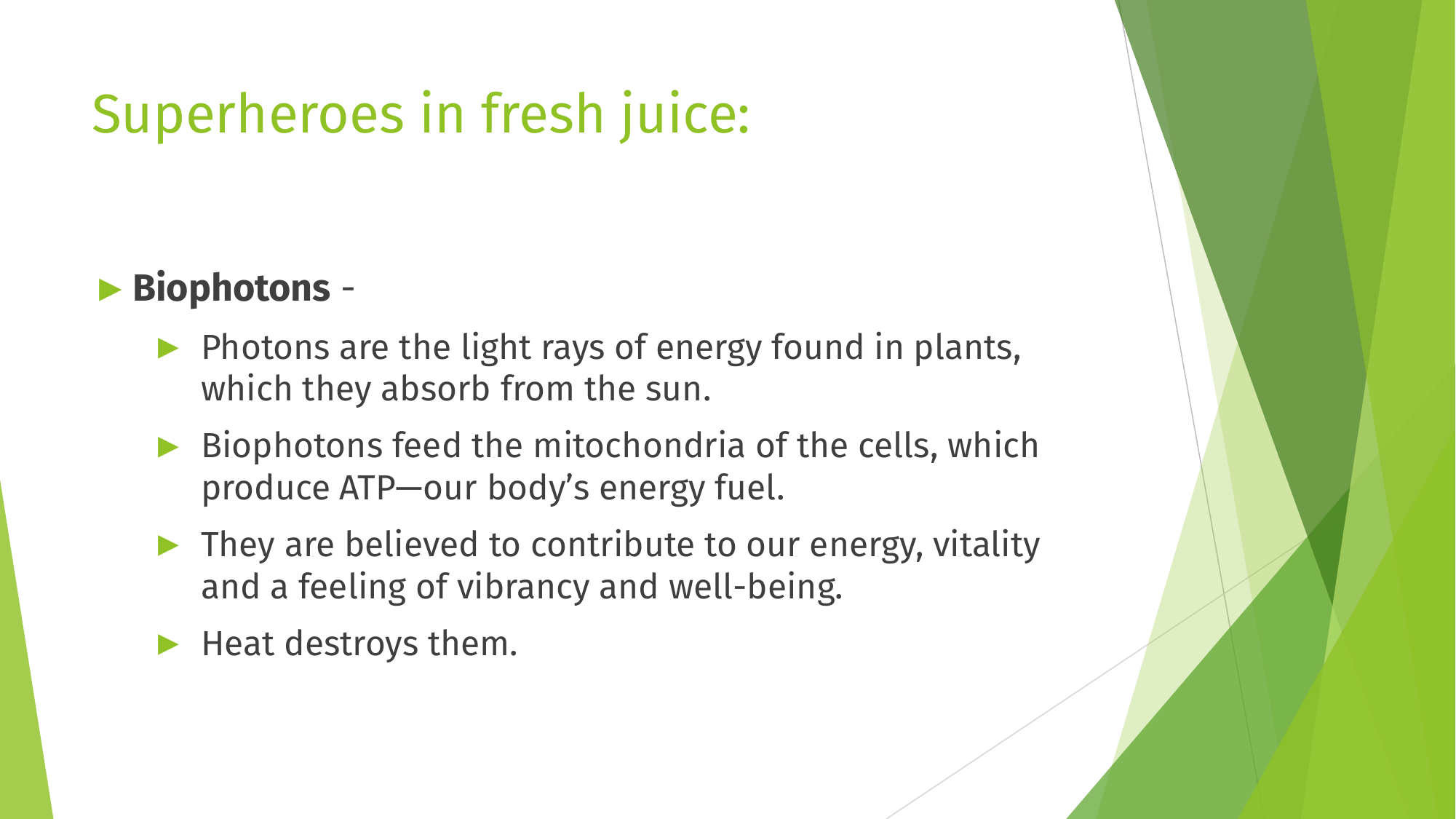

# Superheroes in fresh juice:
Biophotons -
Photons are the light rays of energy found in plants, which they absorb from the sun.
Biophotons feed the mitochondria of the cells, which produce ATP—our body’s energy fuel.
They are believed to contribute to our energy, vitality and a feeling of vibrancy and well-being.
Heat destroys them.